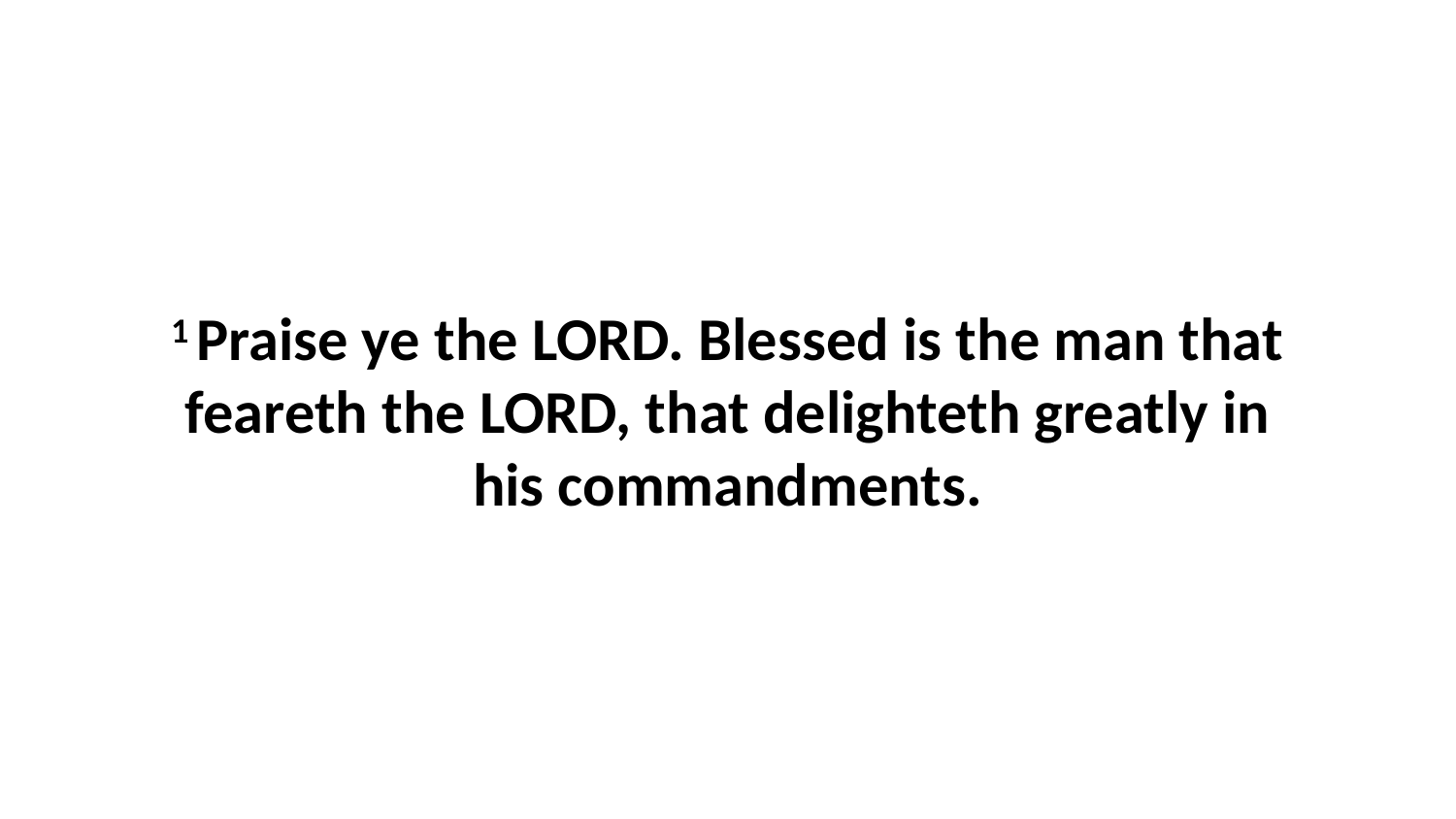

1 Praise ye the LORD. Blessed is the man that feareth the LORD, that delighteth greatly in his commandments.